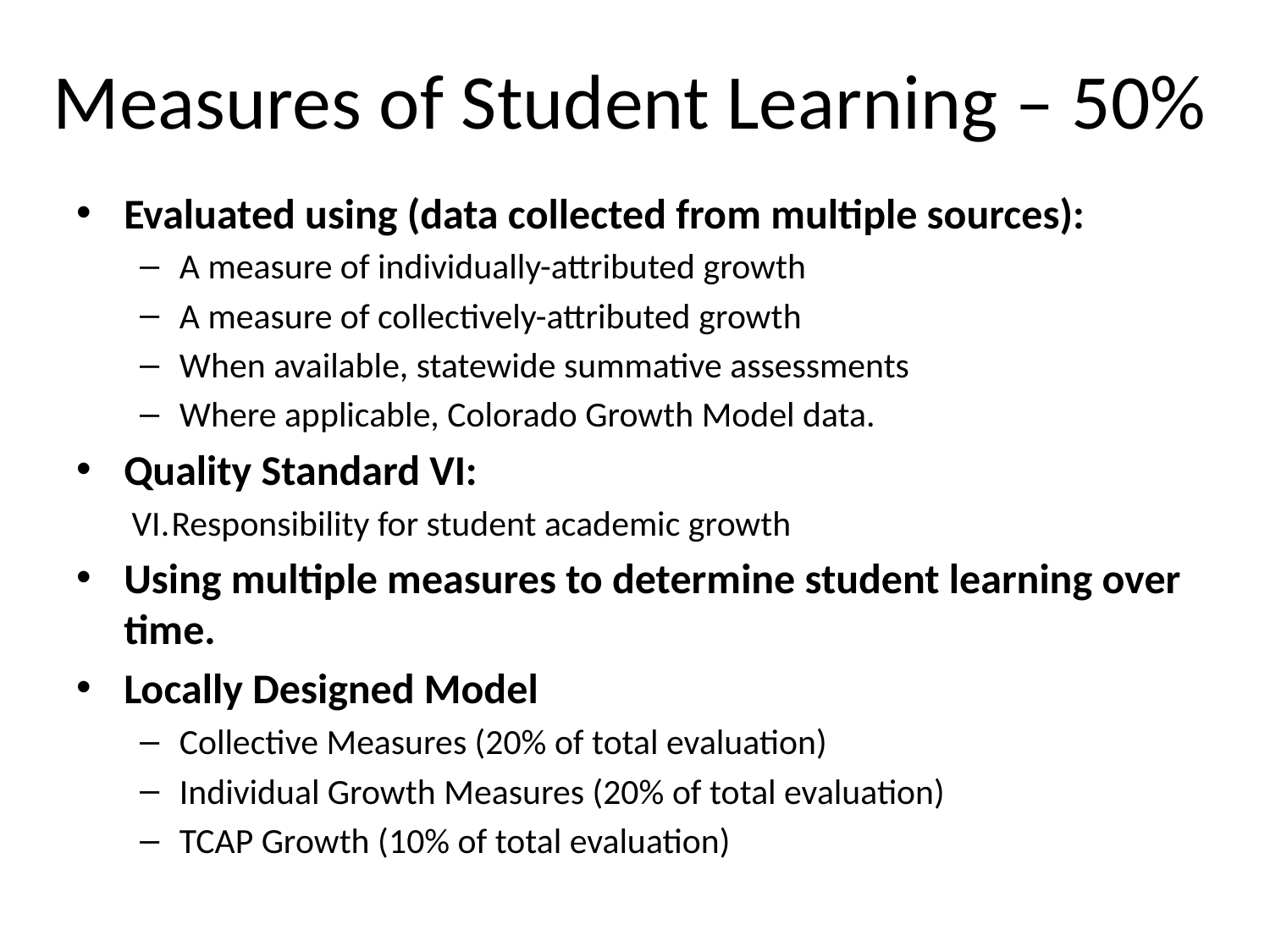

# Measures of Student Learning – 50%
Evaluated using (data collected from multiple sources):
A measure of individually-attributed growth
A measure of collectively-attributed growth
When available, statewide summative assessments
Where applicable, Colorado Growth Model data.
Quality Standard VI:
Responsibility for student academic growth
Using multiple measures to determine student learning over time.
Locally Designed Model
Collective Measures (20% of total evaluation)
Individual Growth Measures (20% of total evaluation)
TCAP Growth (10% of total evaluation)